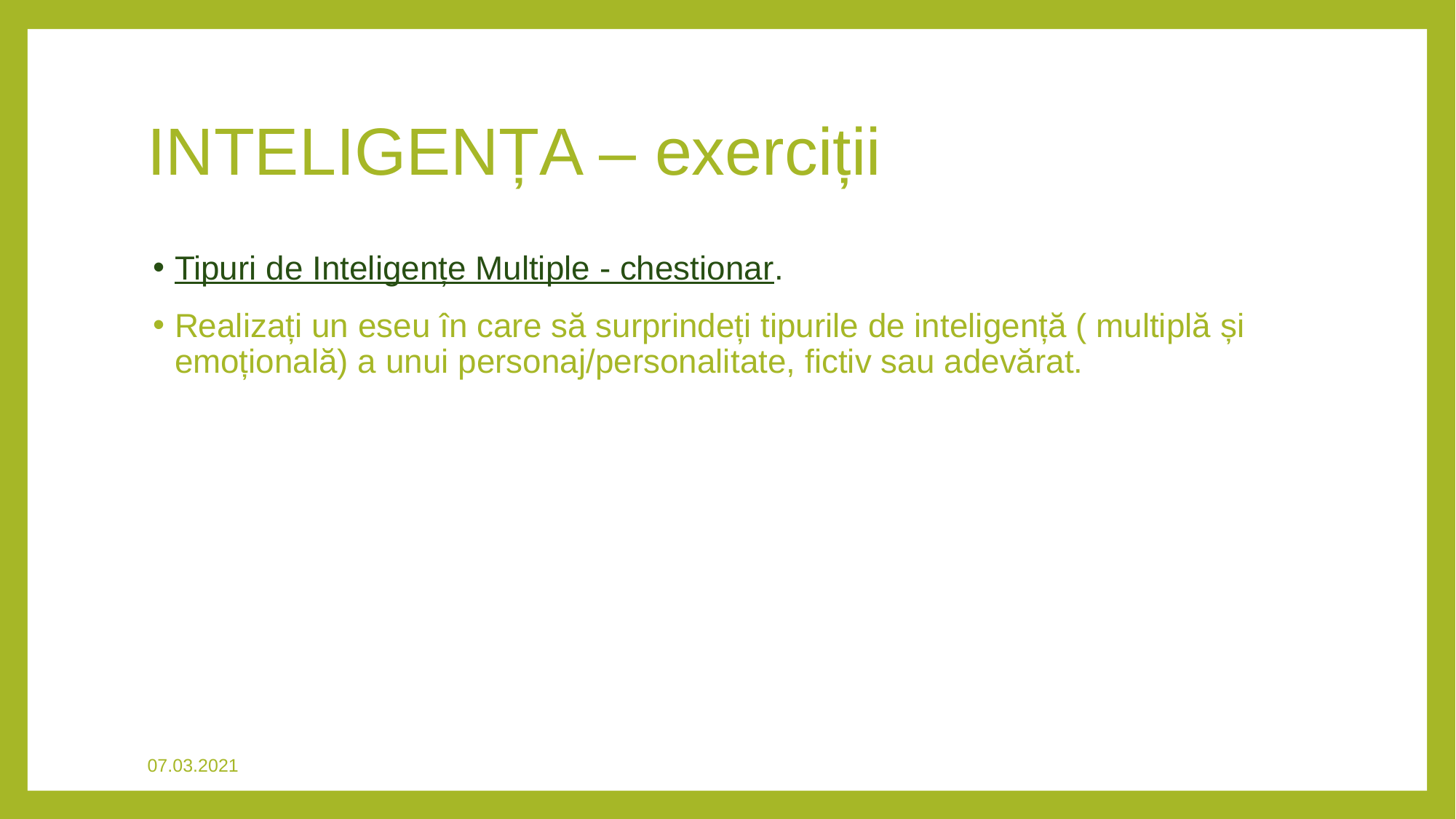

# INTELIGENȚA – exerciții
Tipuri de Inteligențe Multiple - chestionar.
Realizați un eseu în care să surprindeți tipurile de inteligență ( multiplă și emoțională) a unui personaj/personalitate, fictiv sau adevărat.
07.03.2021